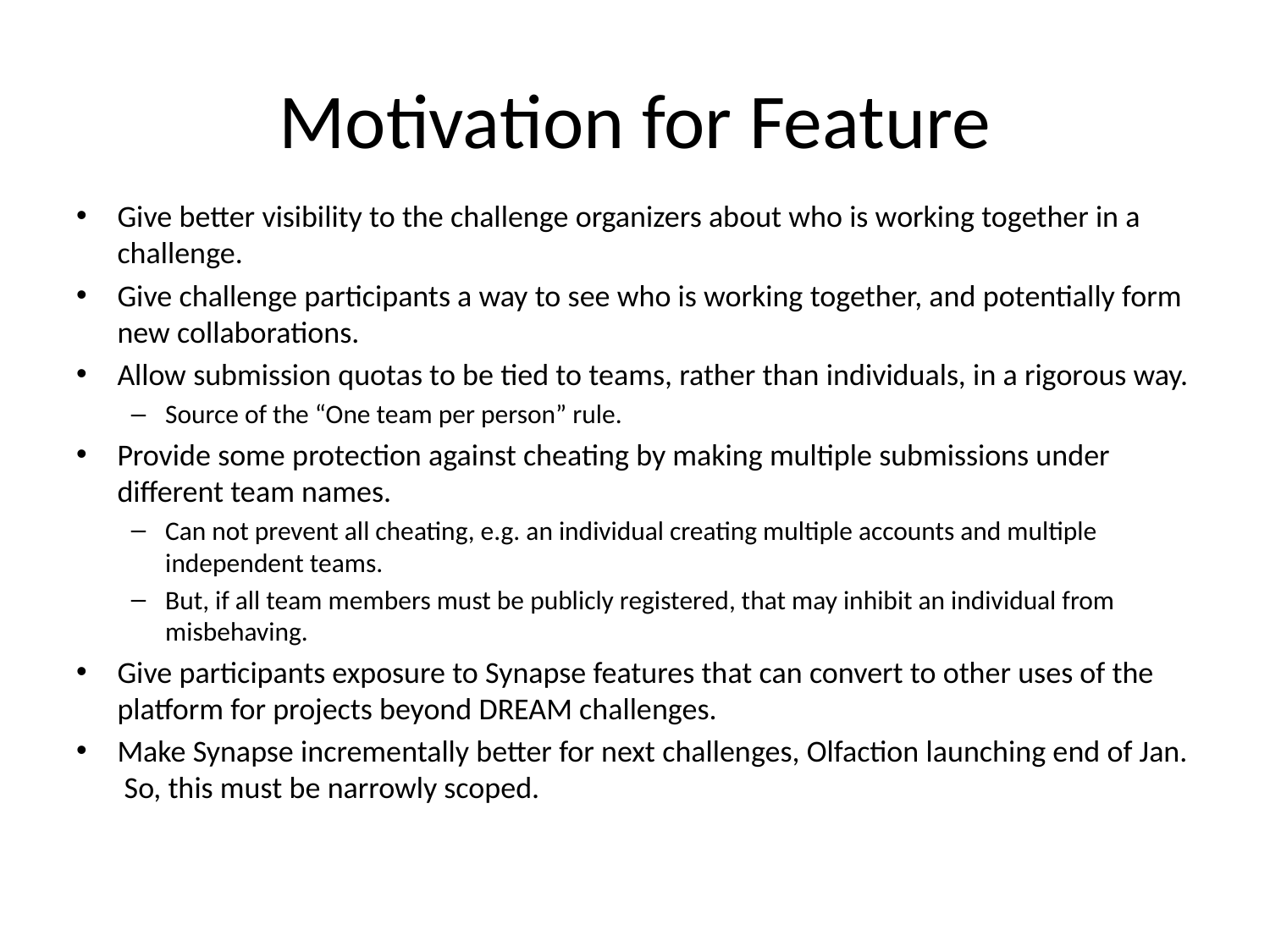

# Motivation for Feature
Give better visibility to the challenge organizers about who is working together in a challenge.
Give challenge participants a way to see who is working together, and potentially form new collaborations.
Allow submission quotas to be tied to teams, rather than individuals, in a rigorous way.
Source of the “One team per person” rule.
Provide some protection against cheating by making multiple submissions under different team names.
Can not prevent all cheating, e.g. an individual creating multiple accounts and multiple independent teams.
But, if all team members must be publicly registered, that may inhibit an individual from misbehaving.
Give participants exposure to Synapse features that can convert to other uses of the platform for projects beyond DREAM challenges.
Make Synapse incrementally better for next challenges, Olfaction launching end of Jan.  So, this must be narrowly scoped.